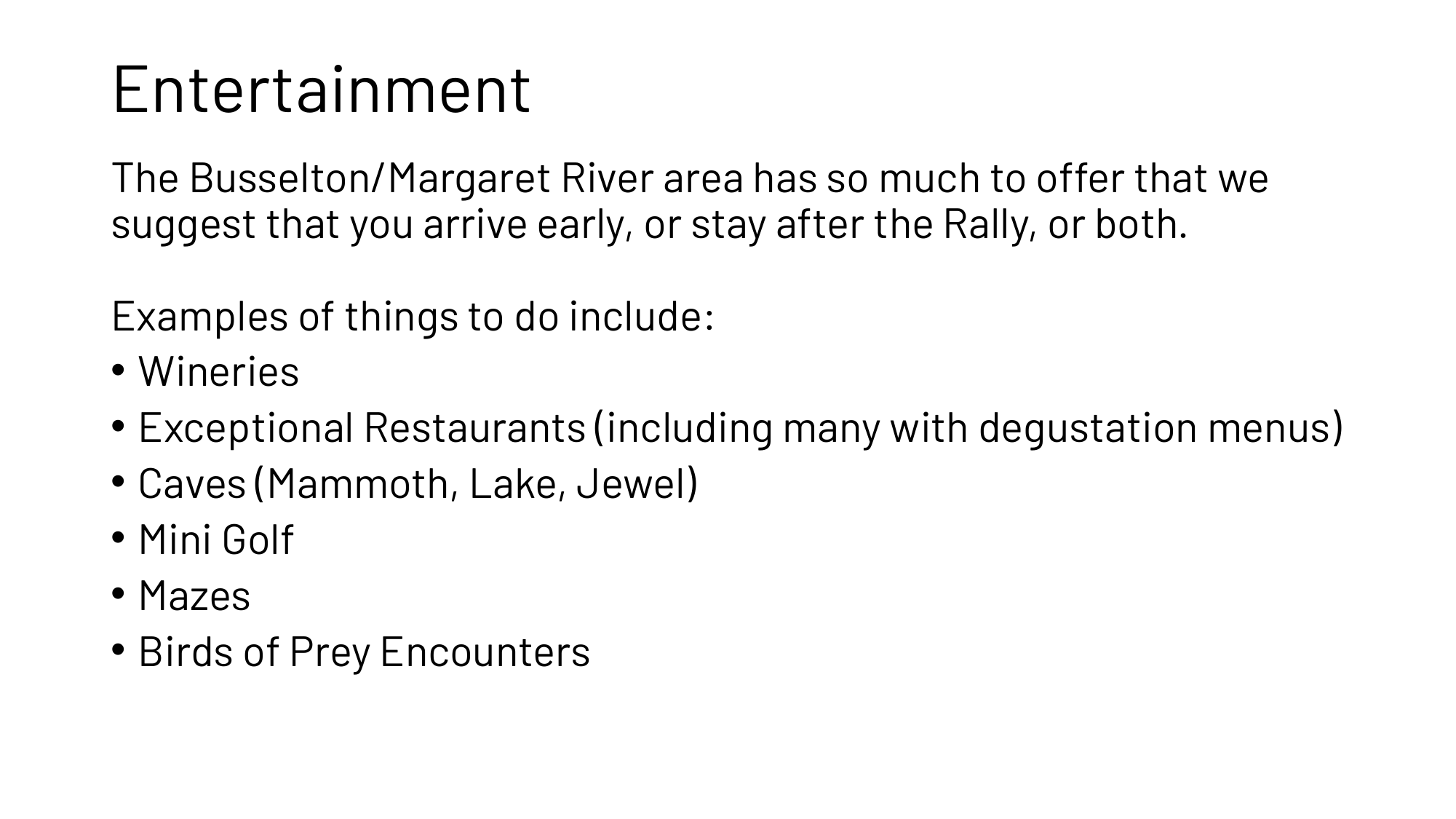

# Entertainment The Busselton/Margaret River area has so much to offer that we suggest that you arrive early, or stay after the Rally, or both.
Examples of things to do include:
Wineries
Exceptional Restaurants (including many with degustation menus)
Caves (Mammoth, Lake, Jewel)
Mini Golf
Mazes
Birds of Prey Encounters